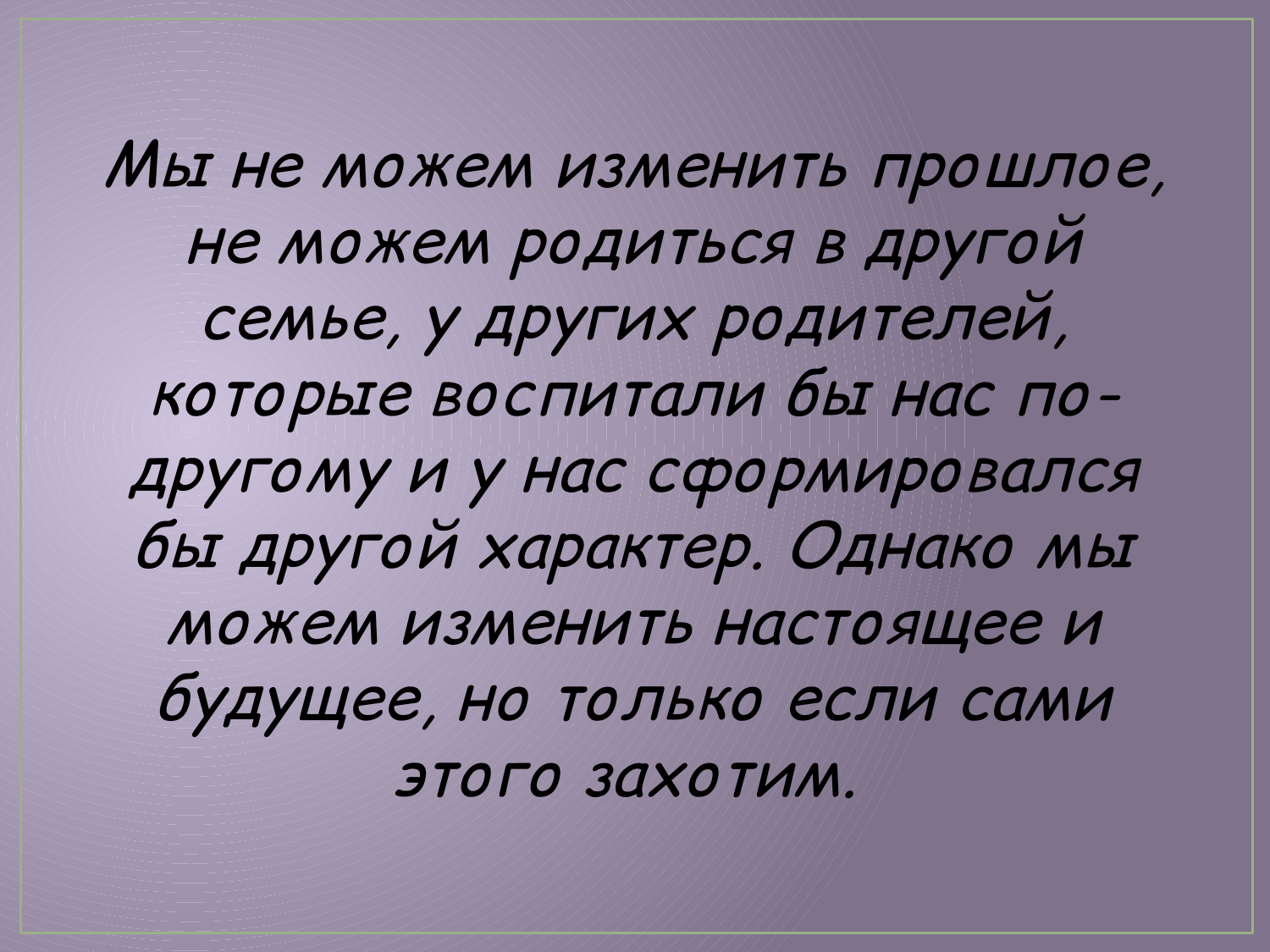

# Мы не можем изменить прошлое, не можем родиться в другой семье, у других родителей, которые воспитали бы нас по-другому и у нас сформировался бы другой характер. Однако мы можем изменить настоящее и будущее, но только если сами этого захотим.